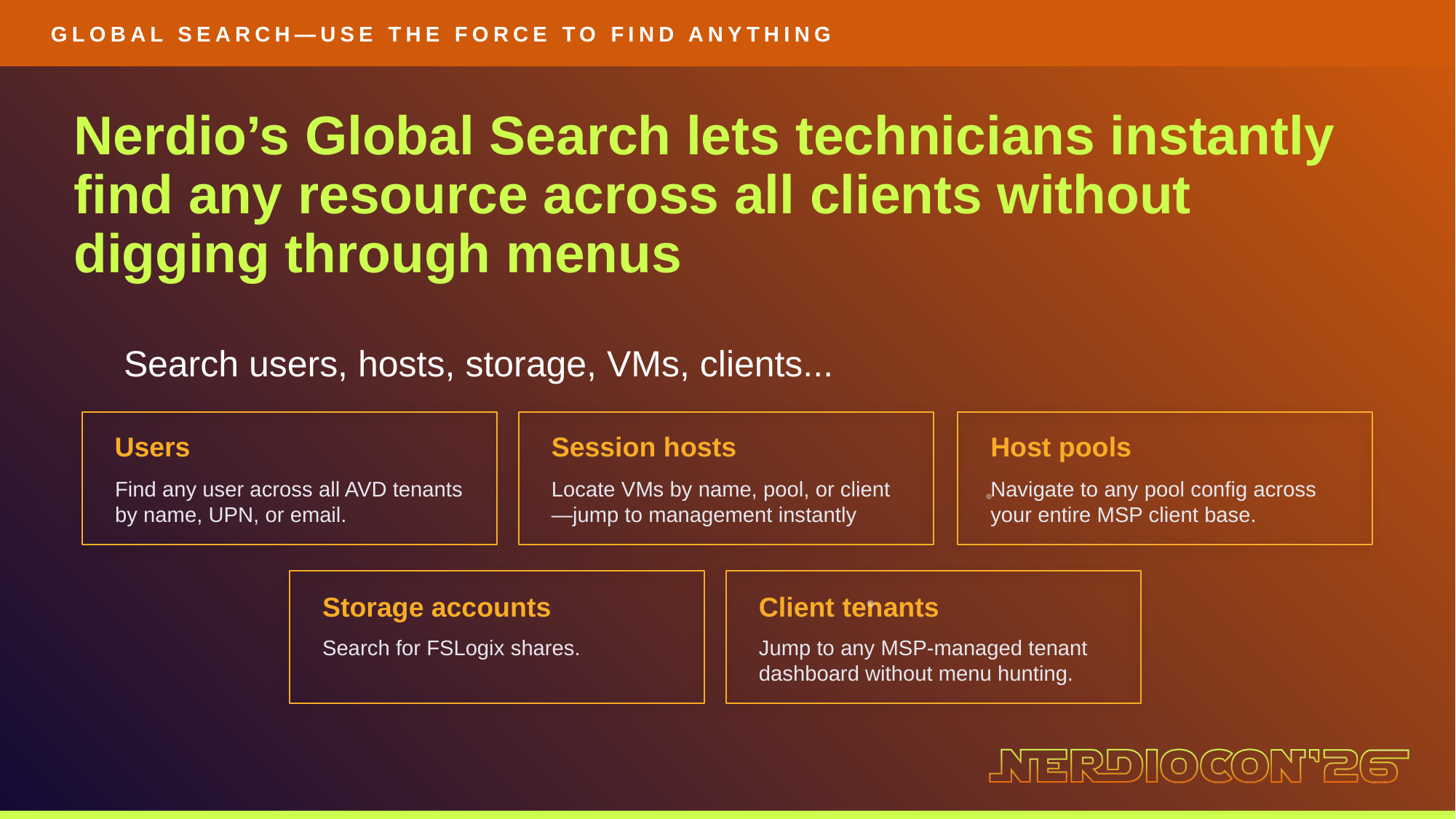

GLOBAL SEARCH—USE THE FORCE TO FIND ANYTHING
Nerdio’s Global Search lets technicians instantly find any resource across all clients without digging through menus

   Search users, hosts, storage, VMs, clients...

Users
Session hosts
Host pools
Find any user across all AVD tenants by name, UPN, or email.
Locate VMs by name, pool, or client
—jump to management instantly
Navigate to any pool config across your entire MSP client base.

Storage accounts
Client tenants

Search for FSLogix shares.
Jump to any MSP-managed tenant dashboard without menu hunting.